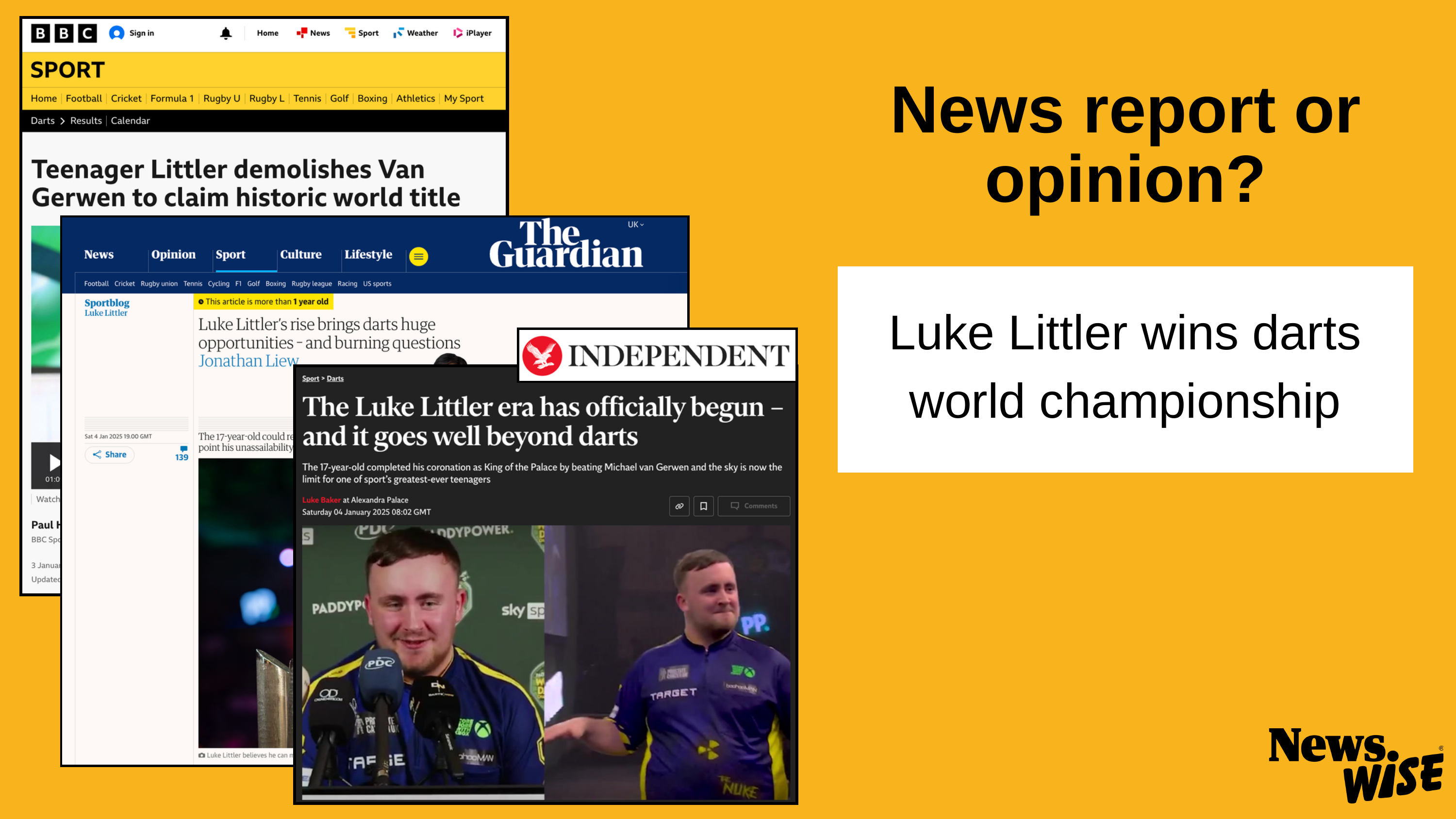

News report or opinion?

Luke Littler wins darts world championship